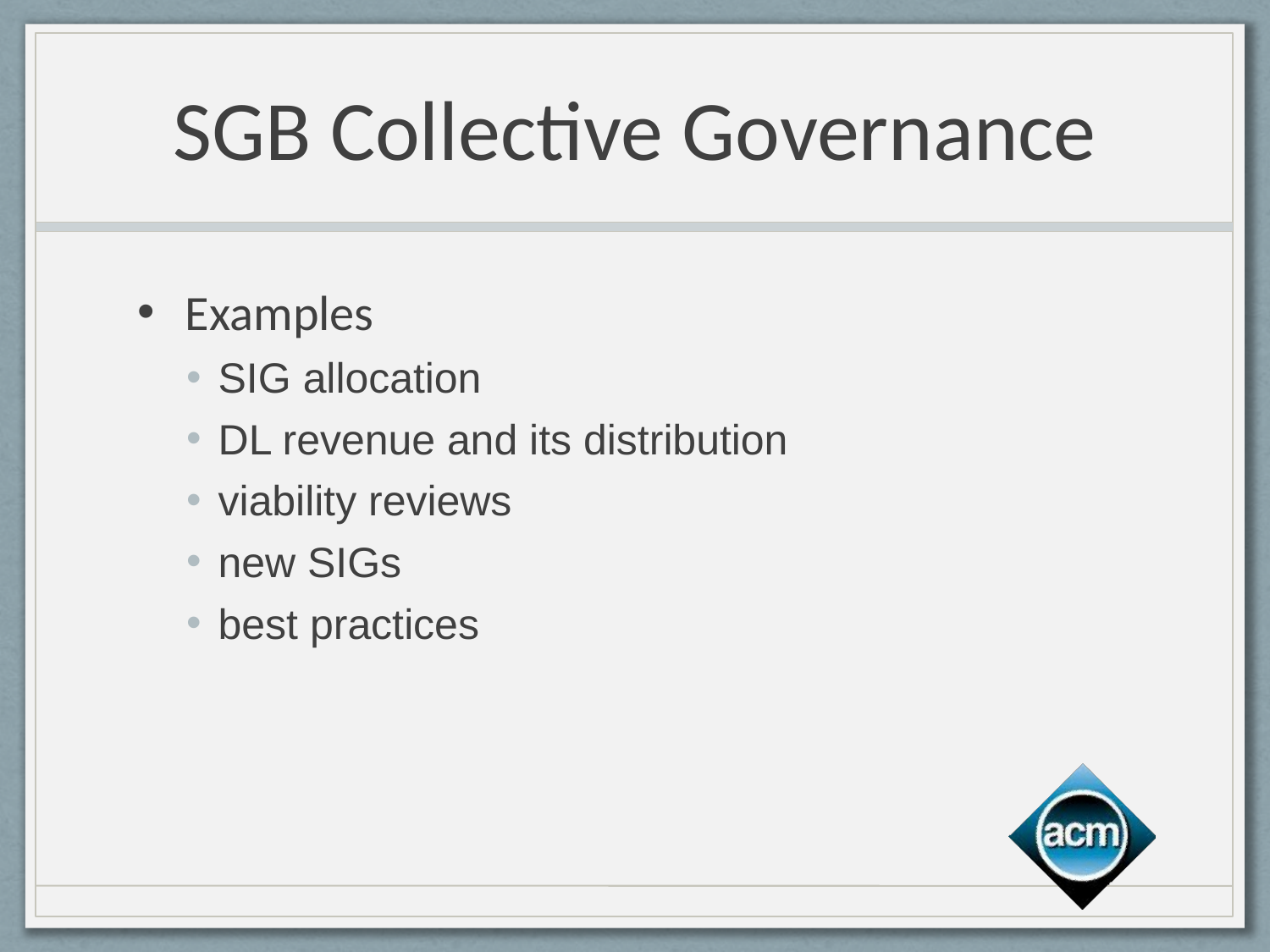

# SGB Collective Governance
Examples
SIG allocation
DL revenue and its distribution
viability reviews
new SIGs
best practices